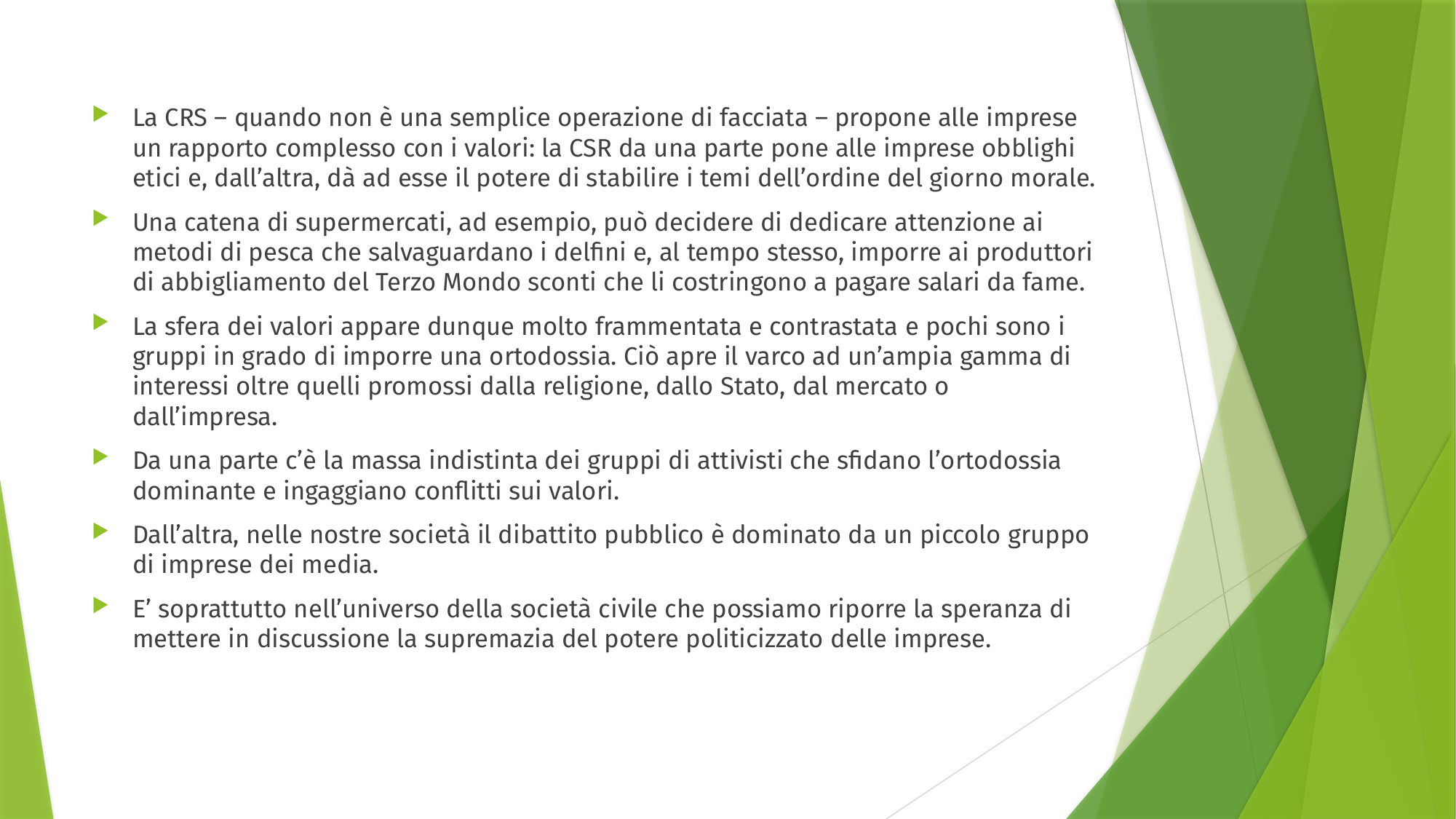

#
La CRS – quando non è una semplice operazione di facciata – propone alle imprese un rapporto complesso con i valori: la CSR da una parte pone alle imprese obblighi etici e, dall’altra, dà ad esse il potere di stabilire i temi dell’ordine del giorno morale.
Una catena di supermercati, ad esempio, può decidere di dedicare attenzione ai metodi di pesca che salvaguardano i delfini e, al tempo stesso, imporre ai produttori di abbigliamento del Terzo Mondo sconti che li costringono a pagare salari da fame.
La sfera dei valori appare dunque molto frammentata e contrastata e pochi sono i gruppi in grado di imporre una ortodossia. Ciò apre il varco ad un’ampia gamma di interessi oltre quelli promossi dalla religione, dallo Stato, dal mercato o dall’impresa.
Da una parte c’è la massa indistinta dei gruppi di attivisti che sfidano l’ortodossia dominante e ingaggiano conflitti sui valori.
Dall’altra, nelle nostre società il dibattito pubblico è dominato da un piccolo gruppo di imprese dei media.
E’ soprattutto nell’universo della società civile che possiamo riporre la speranza di mettere in discussione la supremazia del potere politicizzato delle imprese.